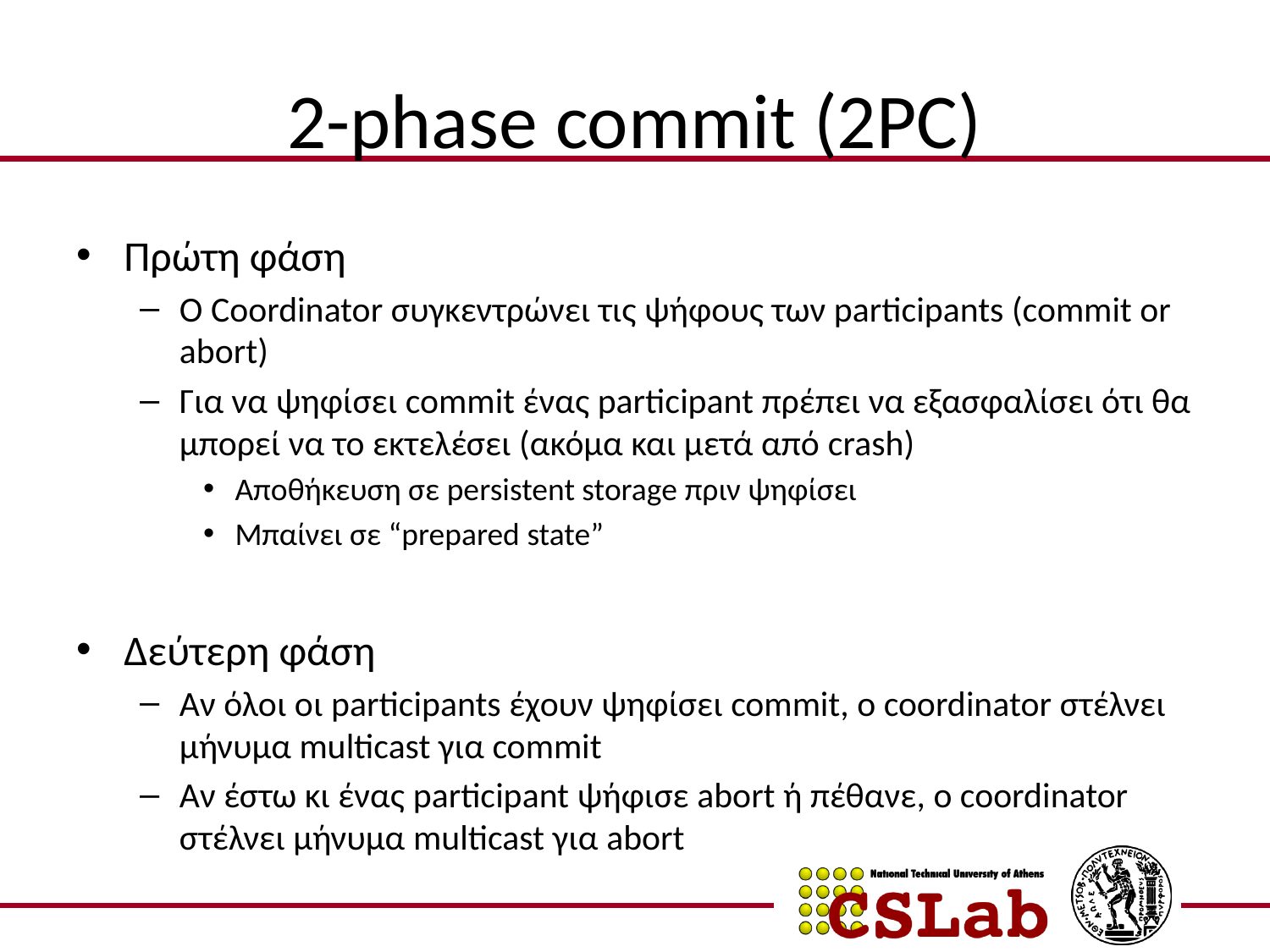

# 2-phase commit (2PC)
Πρώτη φάση
O Coordinator συγκεντρώνει τις ψήφους των participants (commit or abort)
Για να ψηφίσει commit ένας participant πρέπει να εξασφαλίσει ότι θα μπορεί να το εκτελέσει (ακόμα και μετά από crash)
Αποθήκευση σε persistent storage πριν ψηφίσει
Μπαίνει σε “prepared state”

Δεύτερη φάση
Αν όλοι οι participants έχουν ψηφίσει commit, o coordinator στέλνει μήνυμα multicast για commit
Αν έστω κι ένας participant ψήφισε abort ή πέθανε, ο coordinator στέλνει μήνυμα multicast για abort